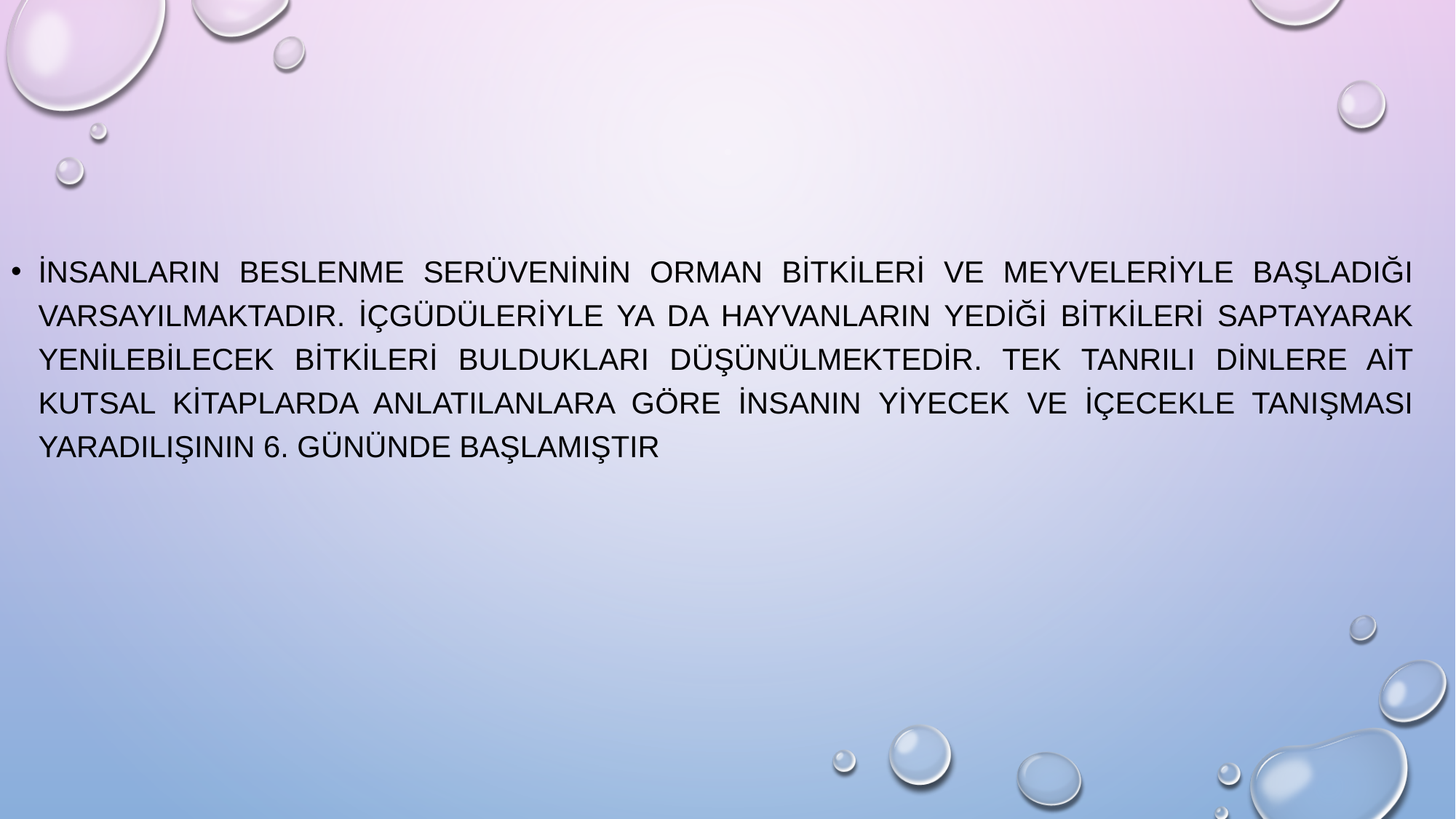

İnsanların beslenme serüveninin orman bitkileri ve meyveleriyle başladığı varsayılmaktadır. İçgüdüleriyle ya da hayvanların yediği bitkileri saptayarak yenilebilecek bitkileri buldukları düşünülmektedir. Tek tanrılı dinlere ait kutsal kitaplarda anlatılanlara göre insanın yiyecek ve içecekle tanışması yaradılışının 6. gününde başlamıştır